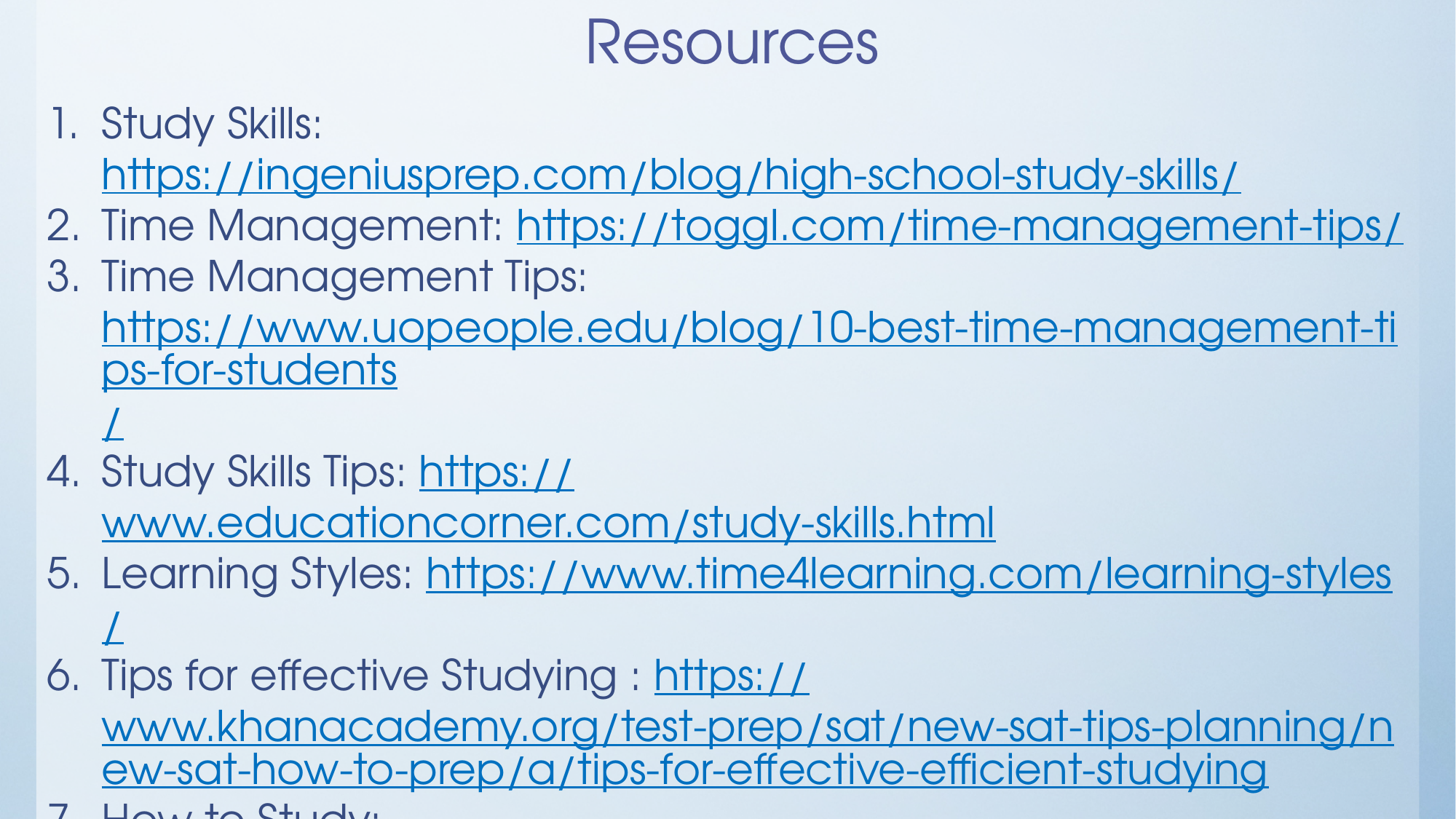

Resources
Study Skills: https://ingeniusprep.com/blog/high-school-study-skills/
Time Management: https://toggl.com/time-management-tips/
Time Management Tips: https://www.uopeople.edu/blog/10-best-time-management-tips-for-students/
Study Skills Tips: https://www.educationcorner.com/study-skills.html
Learning Styles: https://www.time4learning.com/learning-styles/
Tips for effective Studying : https://www.khanacademy.org/test-prep/sat/new-sat-tips-planning/new-sat-how-to-prep/a/tips-for-effective-efficient-studying
How to Study: https://www.oxfordlearning.com/how-to-study-effectively/